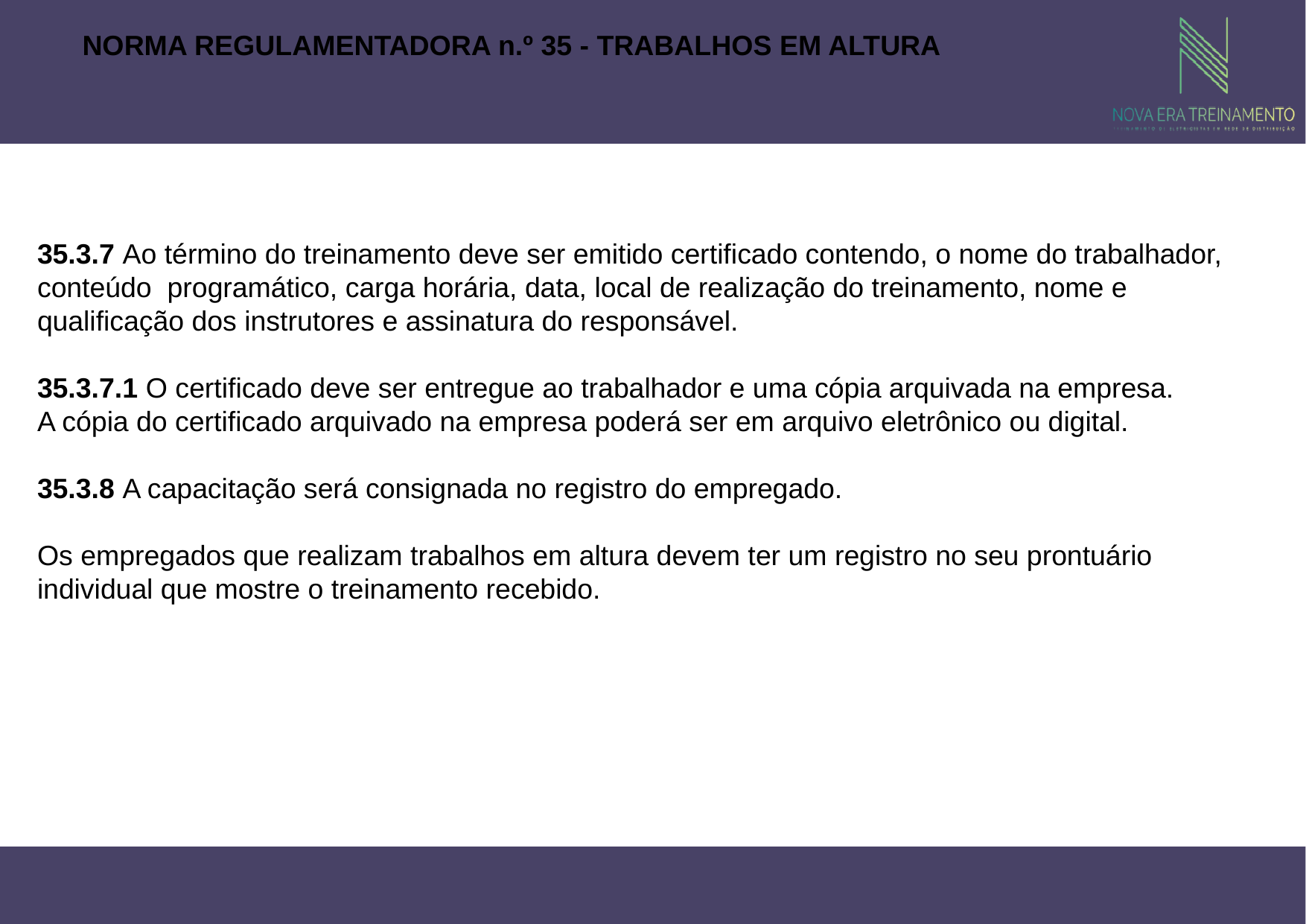

NORMA REGULAMENTADORA n.º 35 - TRABALHOS EM ALTURA
35.3.7 Ao término do treinamento deve ser emitido certificado contendo, o nome do trabalhador, conteúdo  programático, carga horária, data, local de realização do treinamento, nome e qualificação dos instrutores e assinatura do responsável.

35.3.7.1 O certificado deve ser entregue ao trabalhador e uma cópia arquivada na empresa.
A cópia do certificado arquivado na empresa poderá ser em arquivo eletrônico ou digital.

35.3.8 A capacitação será consignada no registro do empregado.

Os empregados que realizam trabalhos em altura devem ter um registro no seu prontuário individual que mostre o treinamento recebido.